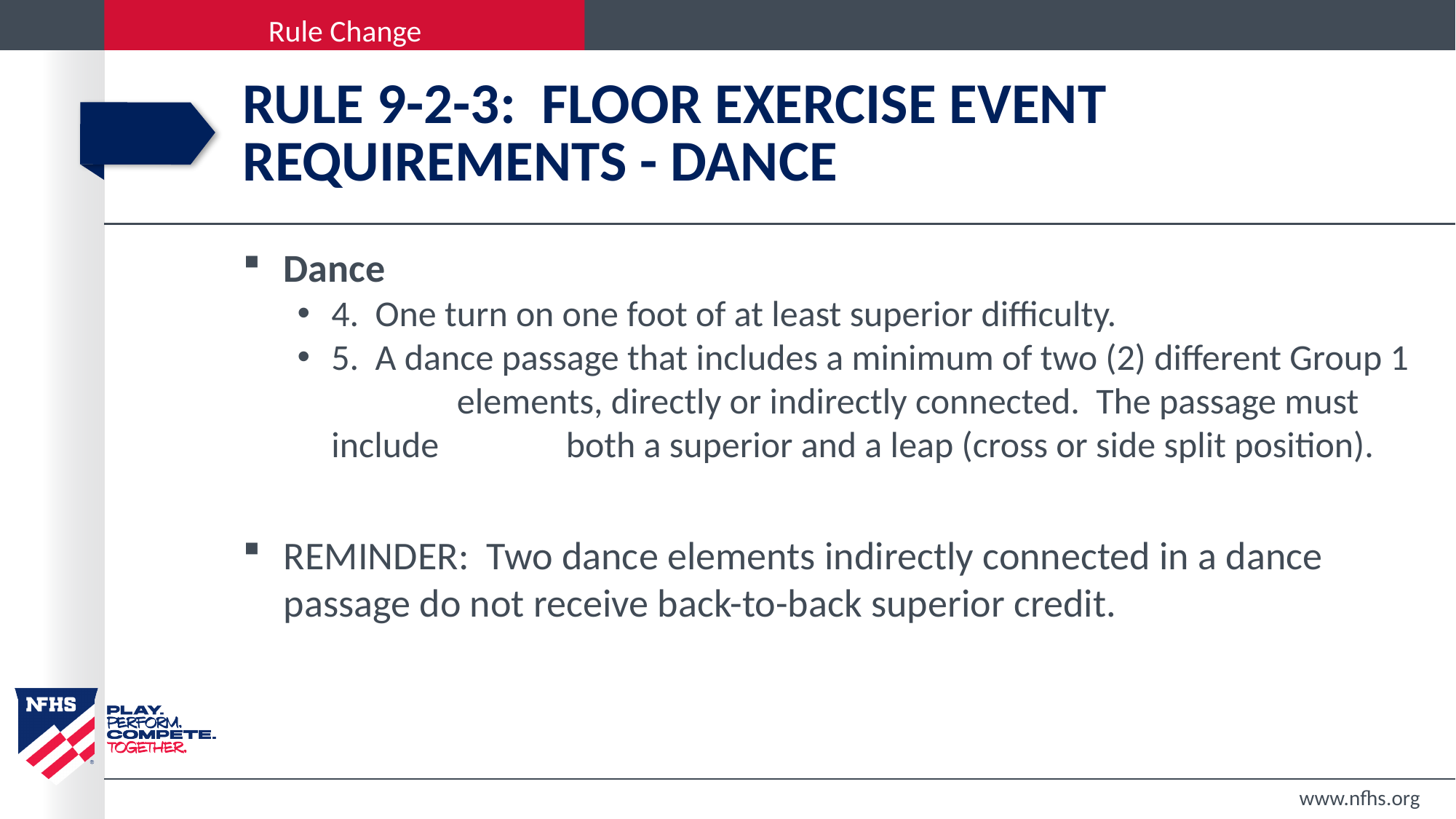

# Rule 9-2-3:  Floor exercise event requirements - Dance
Dance
4.  One turn on one foot of at least superior difficulty.
5.  A dance passage that includes a minimum of two (2) different Group 1    	  elements, directly or indirectly connected.  The passage must include 	  both a superior and a leap (cross or side split position).

REMINDER:  Two dance elements indirectly connected in a dance passage do not receive back-to-back superior credit.

www.nfhs.org